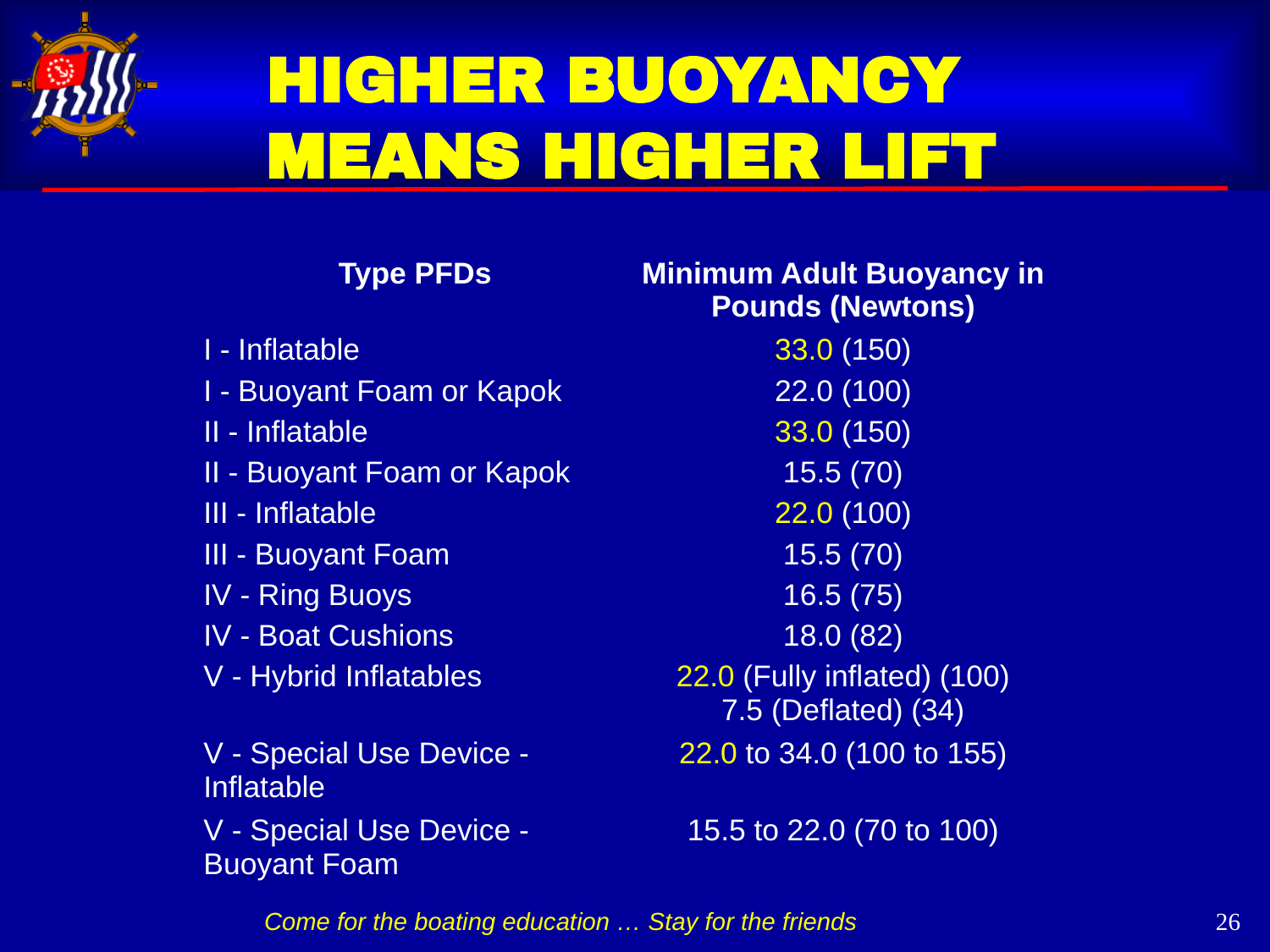

HIGHER BUOYANCY MEANS HIGHER LIFT

| Type PFDs | Minimum Adult Buoyancy in Pounds (Newtons) |
| --- | --- |
| I - Inflatable | 33.0 (150) |
| I - Buoyant Foam or Kapok | 22.0 (100) |
| II - Inflatable | 33.0 (150) |
| II - Buoyant Foam or Kapok | 15.5 (70) |
| III - Inflatable | 22.0 (100) |
| III - Buoyant Foam | 15.5 (70) |
| IV - Ring Buoys | 16.5 (75) |
| IV - Boat Cushions | 18.0 (82) |
| V - Hybrid Inflatables | 22.0 (Fully inflated) (100) 7.5 (Deflated) (34) |
| V - Special Use Device - Inflatable | 22.0 to 34.0 (100 to 155) |
| V - Special Use Device - Buoyant Foam | 15.5 to 22.0 (70 to 100) |
 26
Come for the boating education … Stay for the friends